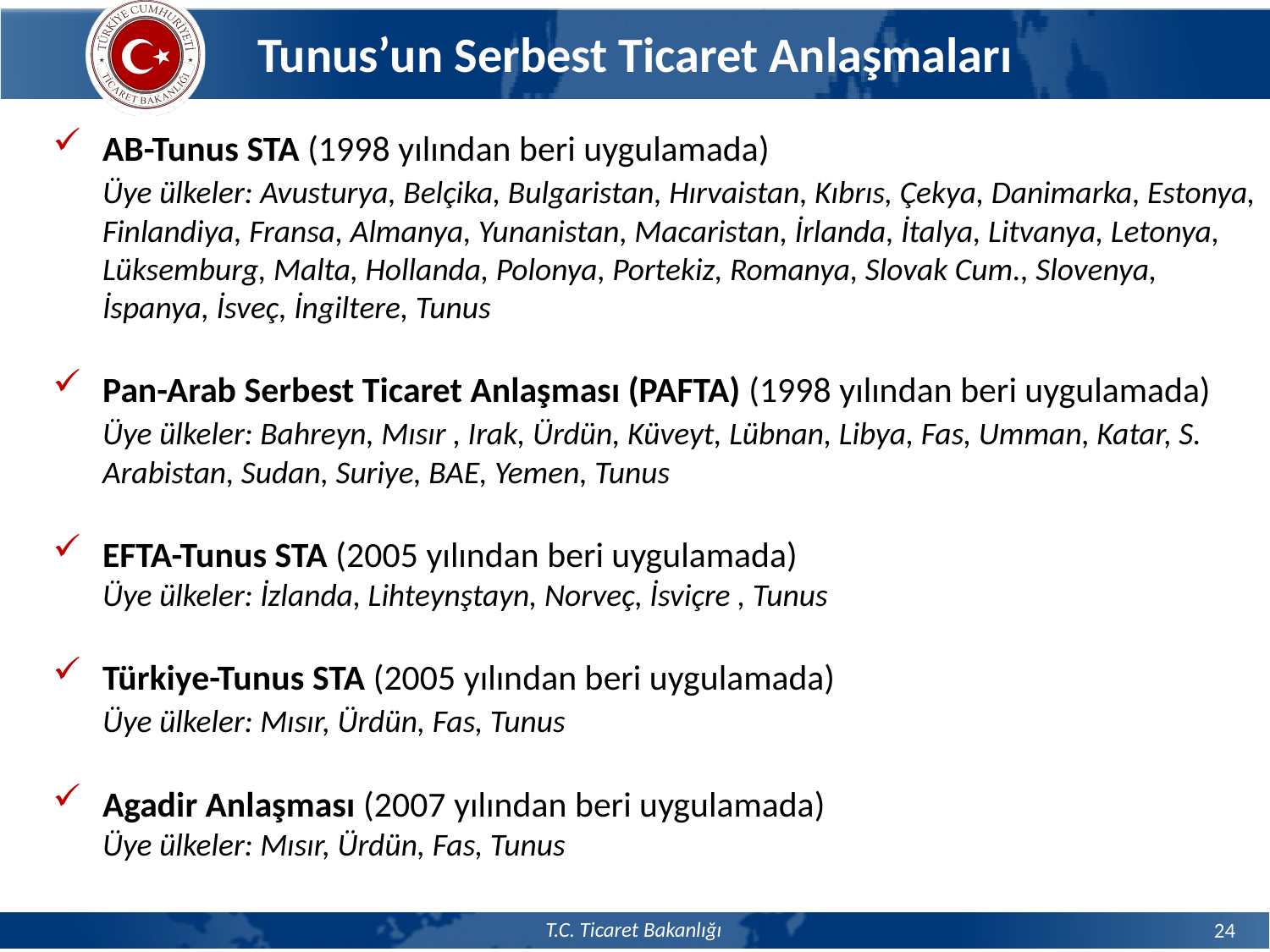

Tunus’un Serbest Ticaret Anlaşmaları
AB-Tunus STA (1998 yılından beri uygulamada)
	Üye ülkeler: Avusturya, Belçika, Bulgaristan, Hırvaistan, Kıbrıs, Çekya, Danimarka, Estonya, Finlandiya, Fransa, Almanya, Yunanistan, Macaristan, İrlanda, İtalya, Litvanya, Letonya, Lüksemburg, Malta, Hollanda, Polonya, Portekiz, Romanya, Slovak Cum., Slovenya, İspanya, İsveç, İngiltere, Tunus

Pan-Arab Serbest Ticaret Anlaşması (PAFTA) (1998 yılından beri uygulamada)
	Üye ülkeler: Bahreyn, Mısır , Irak, Ürdün, Küveyt, Lübnan, Libya, Fas, Umman, Katar, S. Arabistan, Sudan, Suriye, BAE, Yemen, Tunus

EFTA-Tunus STA (2005 yılından beri uygulamada)
	Üye ülkeler: İzlanda, Lihteynştayn, Norveç, İsviçre , Tunus

Türkiye-Tunus STA (2005 yılından beri uygulamada)
	Üye ülkeler: Mısır, Ürdün, Fas, Tunus

Agadir Anlaşması (2007 yılından beri uygulamada)
	Üye ülkeler: Mısır, Ürdün, Fas, Tunus
24